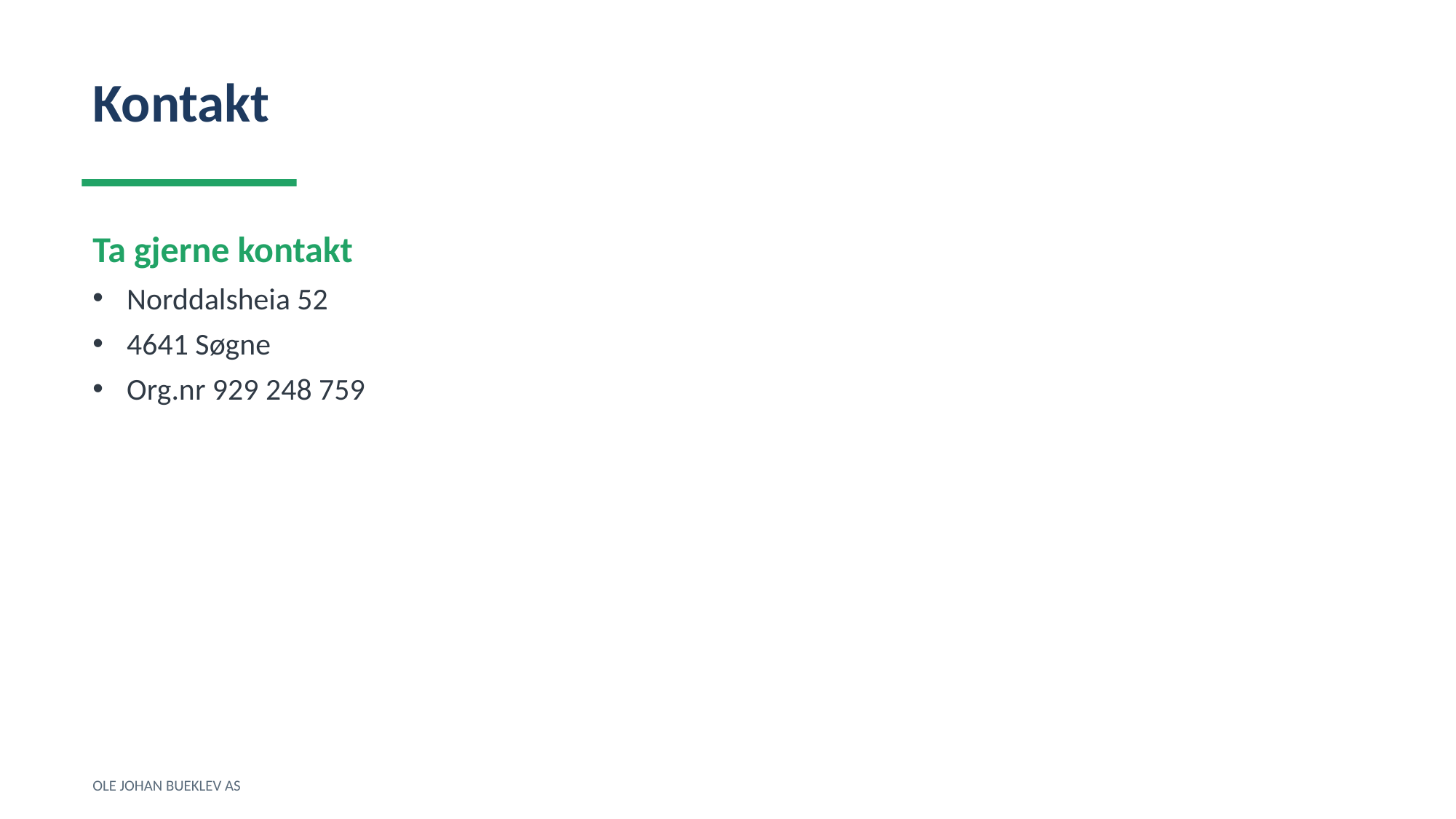

Kontakt

Ta gjerne kontakt
Norddalsheia 52
4641 Søgne
Org.nr 929 248 759
OLE JOHAN BUEKLEV AS